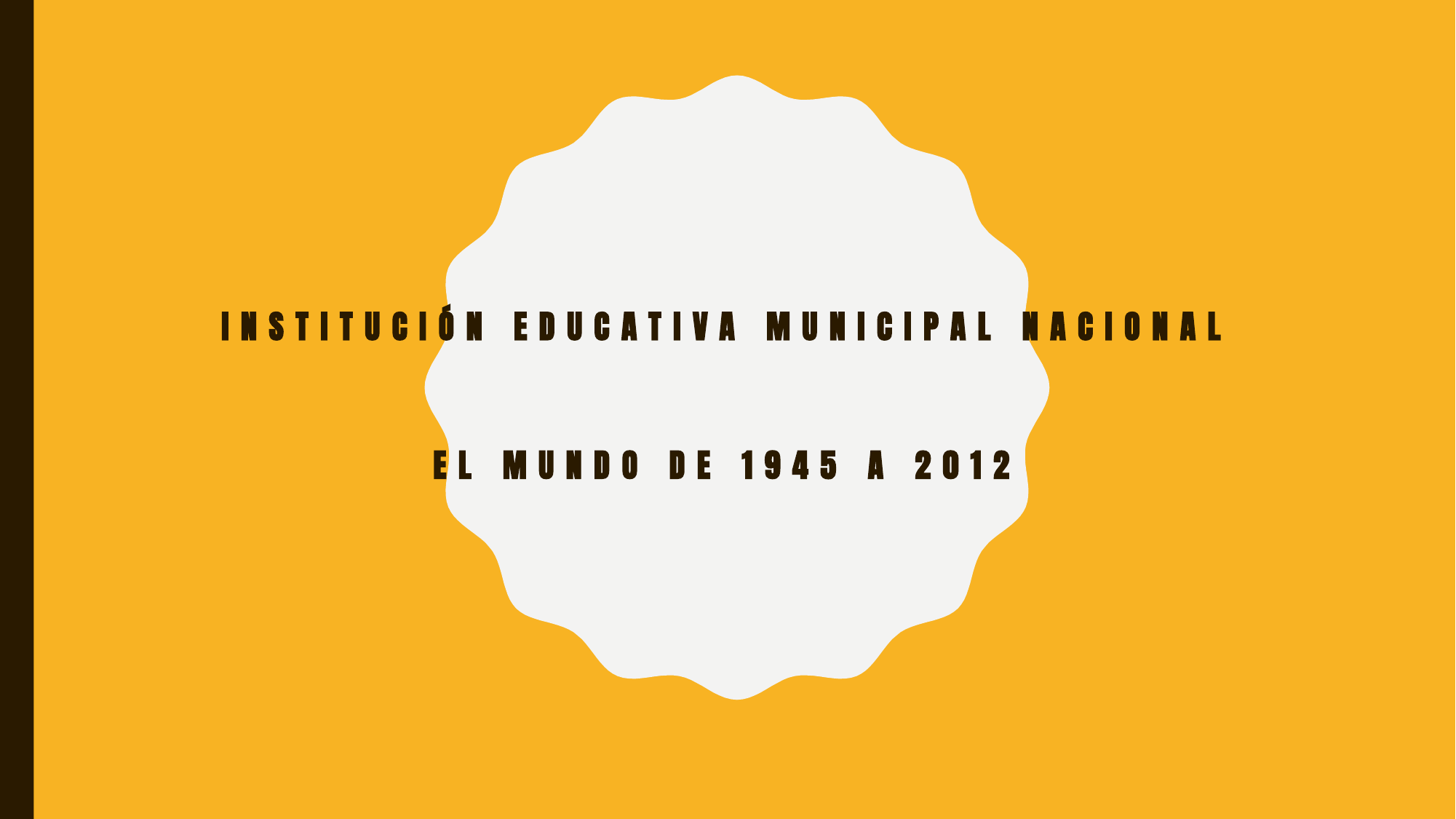

# INSTITUCIÓN EDUCATIVA MUNICIPAL NACIONAL EL MUNDO DE 1945 A 2012